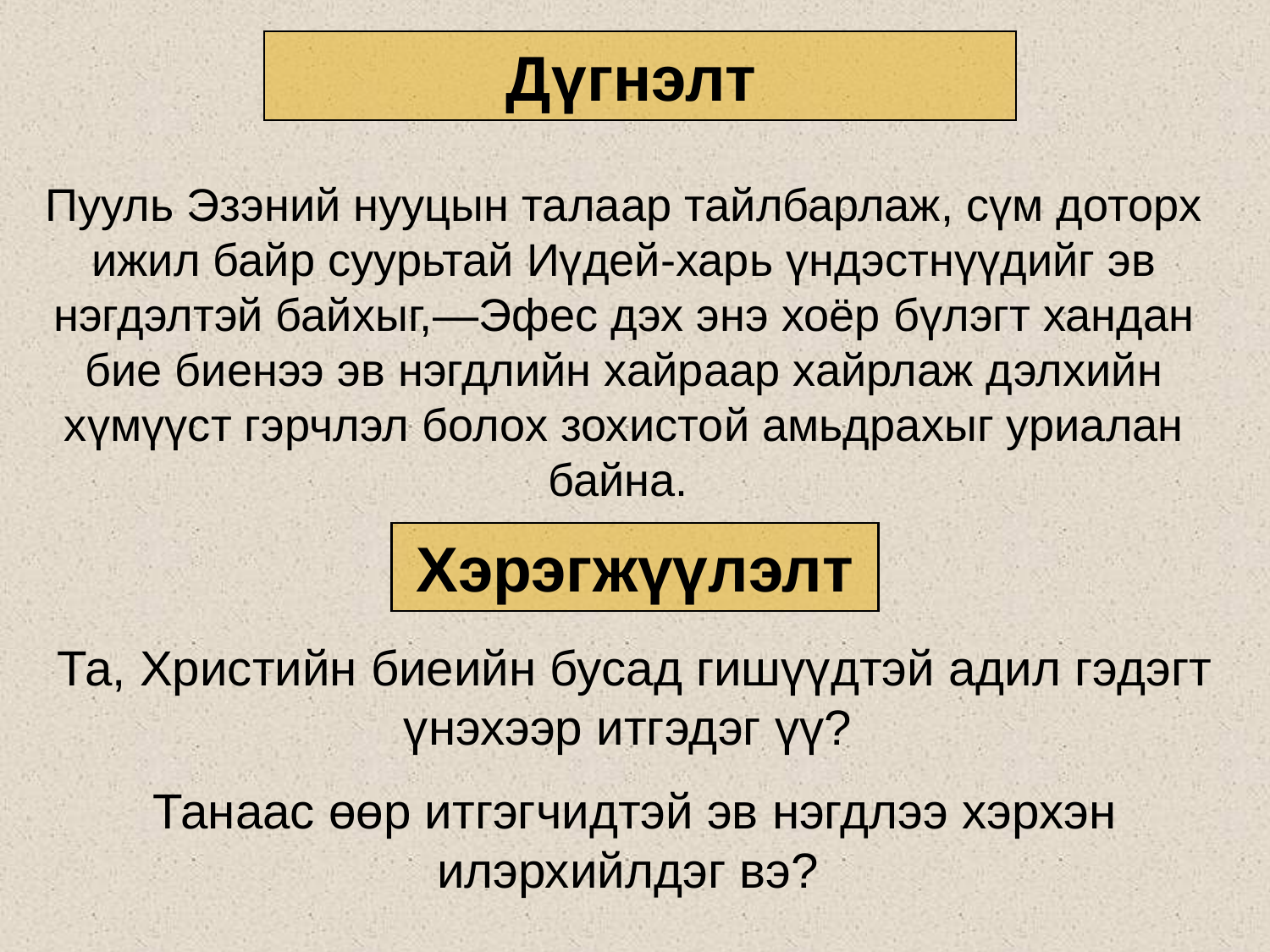

Дүгнэлт
Пууль Эзэний нууцын талаар тайлбарлаж, сүм доторх ижил байр суурьтай Иүдей-харь үндэстнүүдийг эв нэгдэлтэй байхыг,—Эфес дэх энэ хоёр бүлэгт хандан бие биенээ эв нэгдлийн хайраар хайрлаж дэлхийн хүмүүст гэрчлэл болох зохистой амьдрахыг уриалан байна.

Хэрэгжүүлэлт
Та, Христийн биеийн бусад гишүүдтэй адил гэдэгт үнэхээр итгэдэг үү?
Танаас өөр итгэгчидтэй эв нэгдлээ хэрхэн илэрхийлдэг вэ?